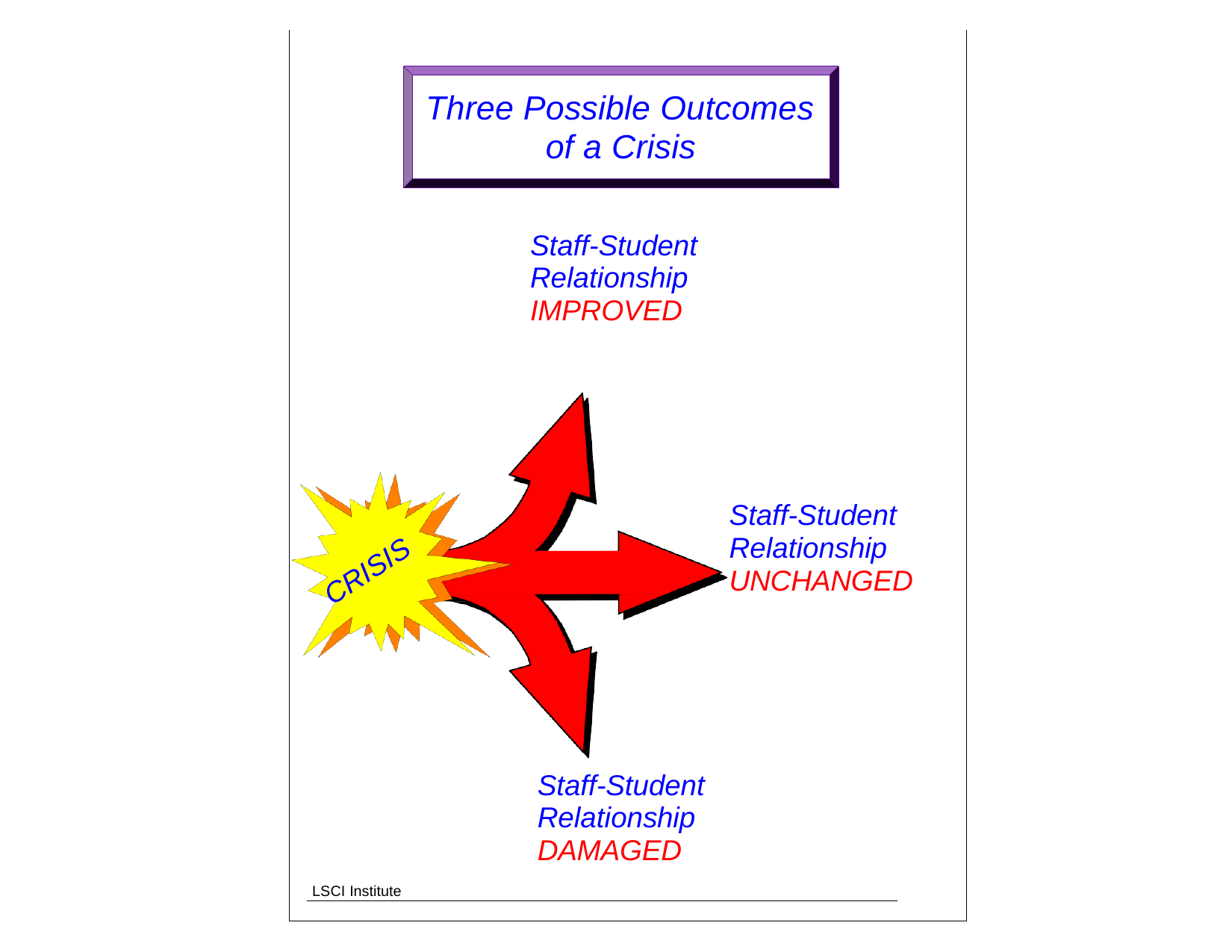

# of a Crisis

Three Possible Outcomes

Staff-Student Relationship IMPROVED

Staff-Student Relationship UNCHANGED
CRISIS
Staff-Student Relationship DAMAGED
LSCI Institute